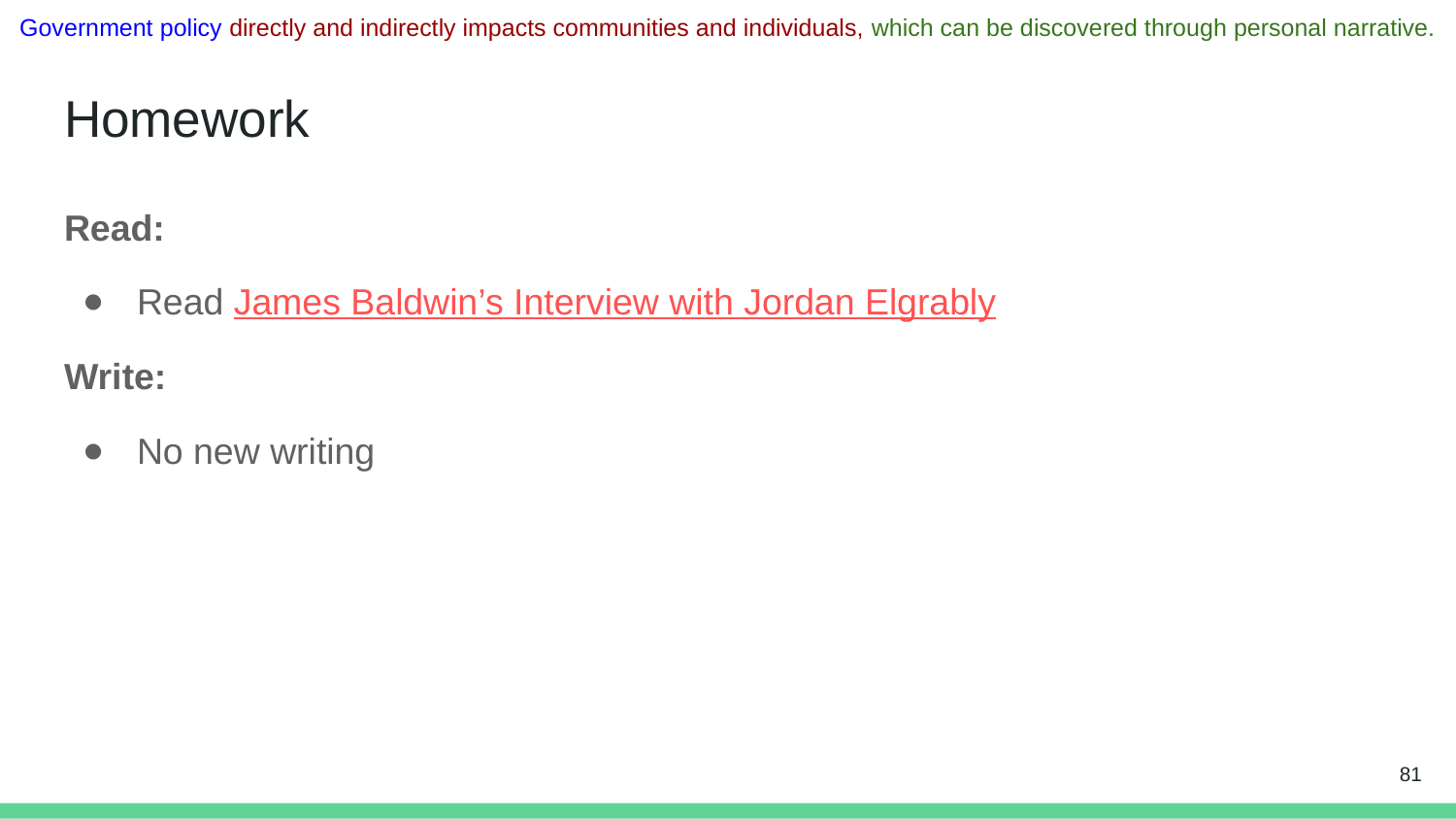

Government policy directly and indirectly impacts communities and individuals, which can be discovered through personal narrative.
# Homework
Read:
Read James Baldwin’s Interview with Jordan Elgrably
Write:
No new writing
81